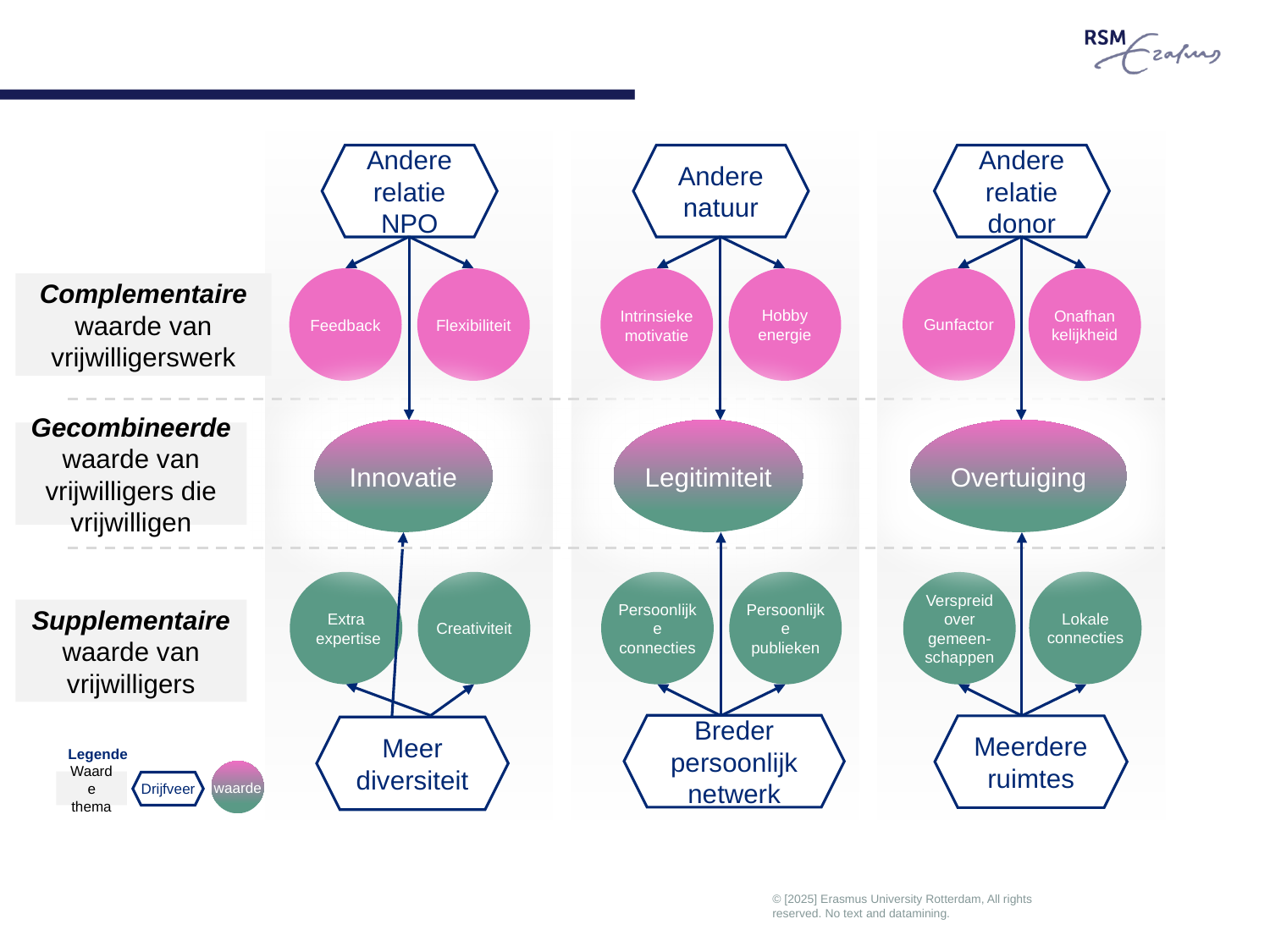

Andere relatie NPO
Andere natuur
Andere relatie donor
Gunfactor
Onafhan
kelijkheid
Feedback
Flexibiliteit
Intrinsieke motivatie
Hobby
energie
Complementaire waarde van vrijwilligerswerk
Innovatie
Legitimiteit
Overtuiging
Gecombineerde
waarde van vrijwilligers die vrijwilligen
Verspreid over gemeen-schappen
Lokale connecties
Extra
 expertise
Creativiteit
Persoonlijke connecties
Persoonlijke publieken
Supplementaire waarde van vrijwilligers
Breder persoonlijk netwerk
Meerdere ruimtes
Meer diversiteit
Legende
waarde
Waarde thema
Drijfveer
© [2025] Erasmus University Rotterdam, All rights reserved. No text and datamining.